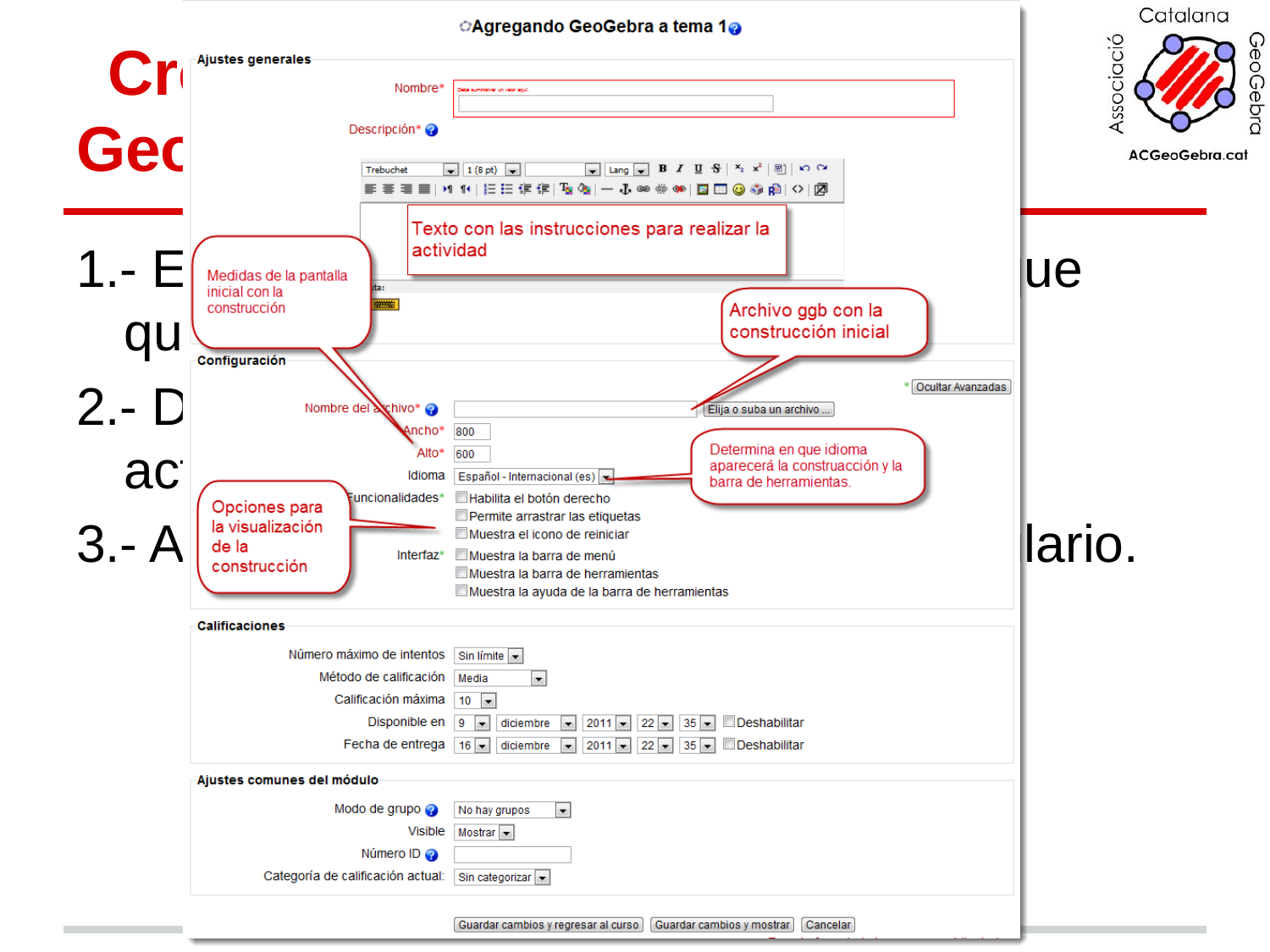

# Creación de una actividad GeoGebra
1.- Elaborar la construcción GeoGebra que queramos mostrar.
2.- Decidir el título y el enunciado de la actividad.
3.- Acceder al Moodle y rellenar el formulario.